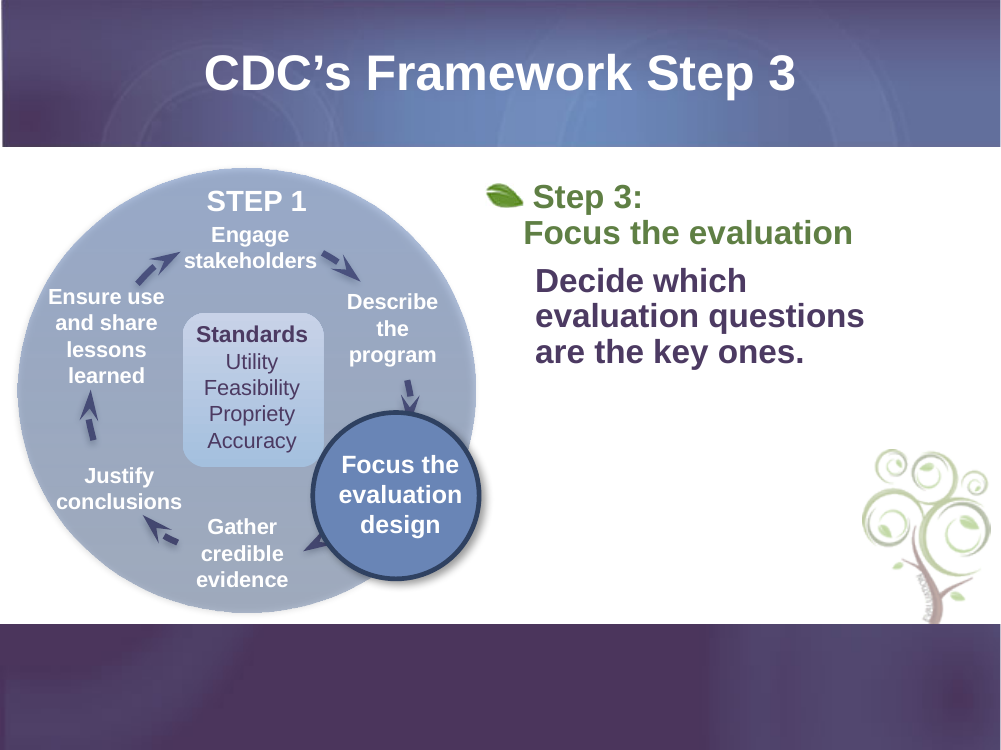

# CDC’s Framework Step 3

STEP 1
Engage stakeholders
Ensure use and share lessons learned
Describe the program
Focus the evaluation design
Justify conclusions
Gather credible evidence

Standards
Utility
Feasibility
Propriety
Accuracy

 Step 3:
Focus the evaluation
Decide which evaluation questions are the key ones.

Focus the evaluation design